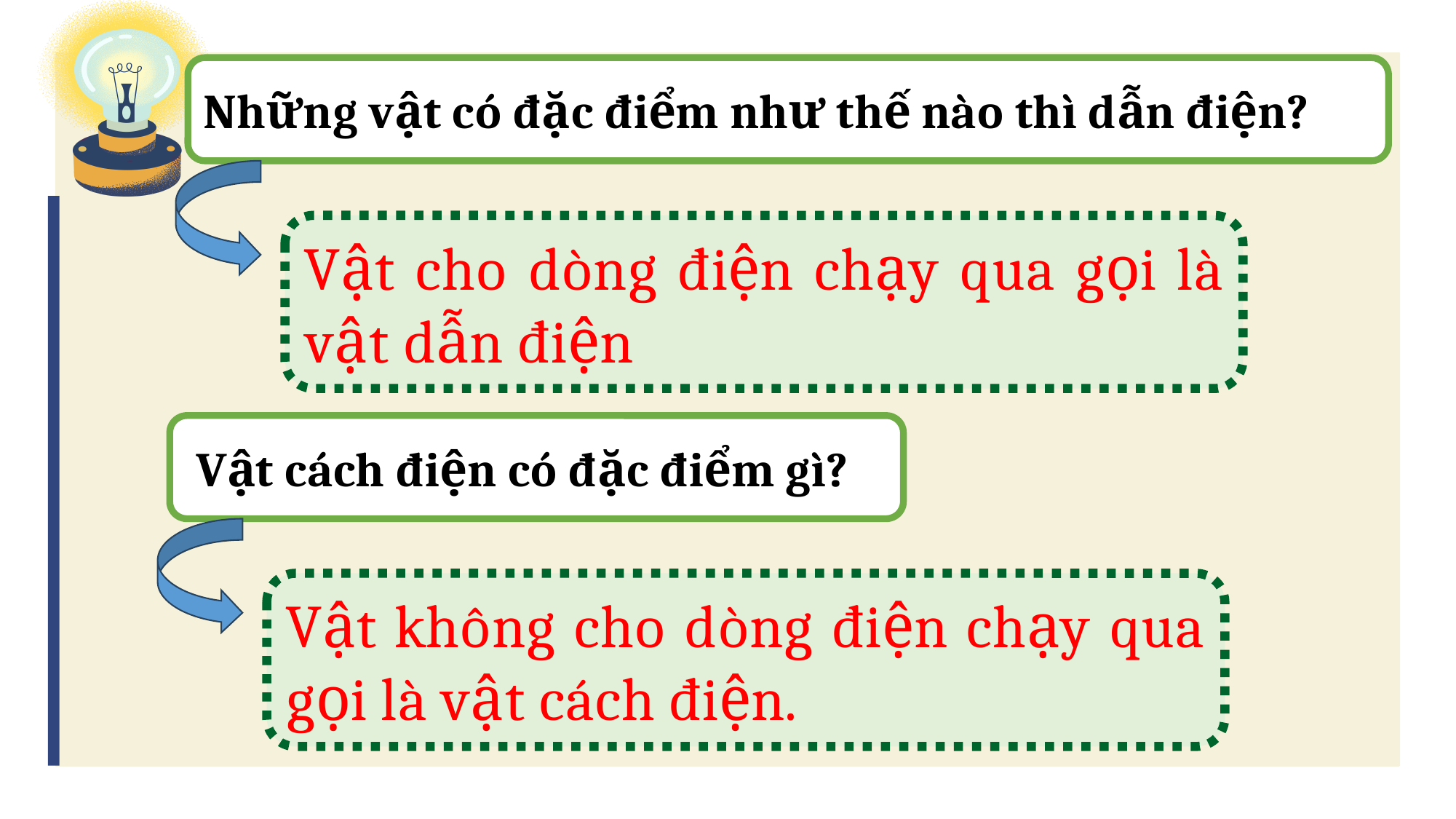

Những vật có đặc điểm như thế nào thì dẫn điện?

Vật cho dòng điện chạy qua gọi là vật dẫn điện
 Vật cách điện có đặc điểm gì?

Vật không cho dòng điện chạy qua gọi là vật cách điện.